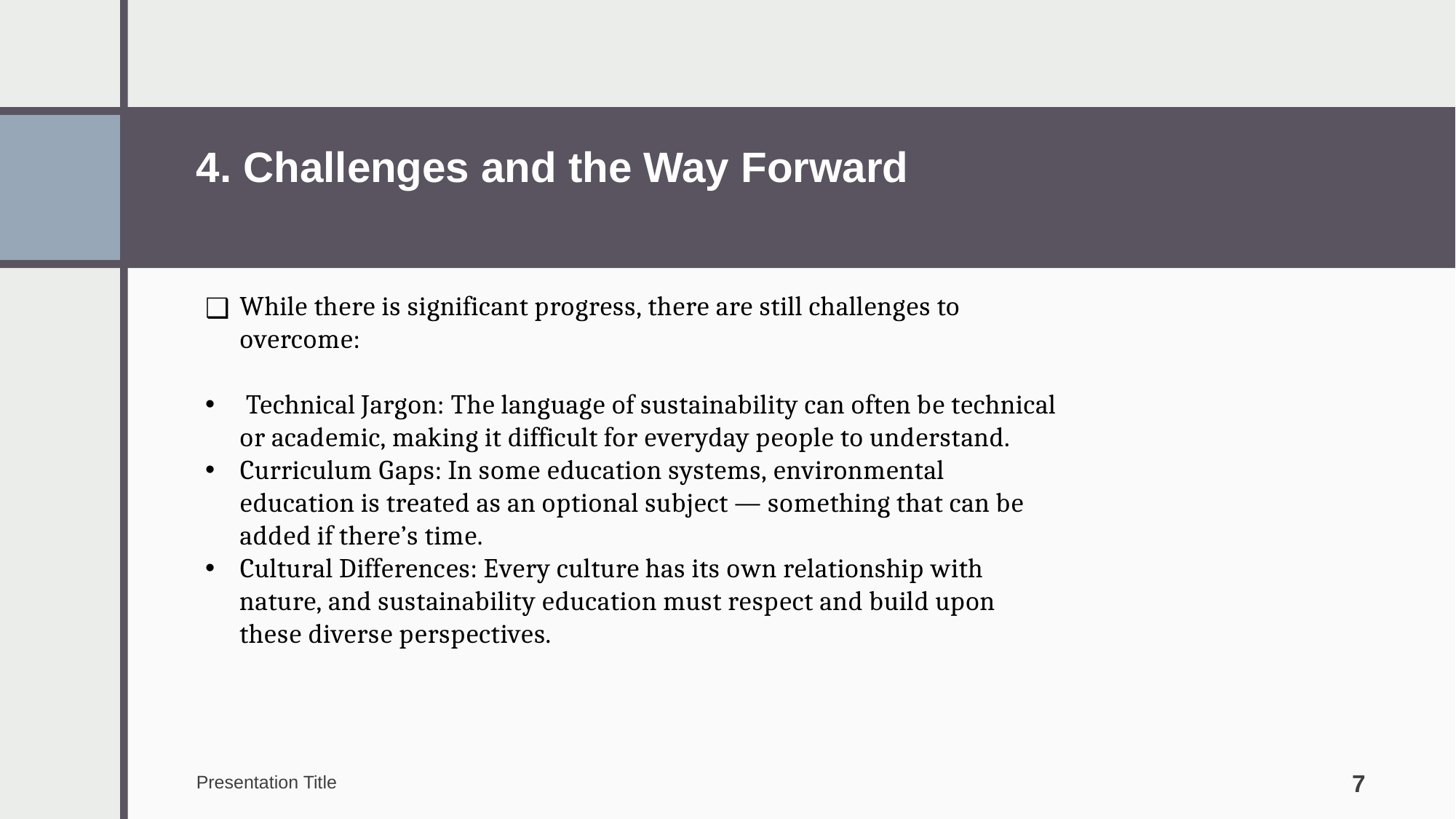

# 4. Challenges and the Way Forward
While there is significant progress, there are still challenges to overcome:

 Technical Jargon: The language of sustainability can often be technical or academic, making it difficult for everyday people to understand.
Curriculum Gaps: In some education systems, environmental education is treated as an optional subject — something that can be added if there’s time.
Cultural Differences: Every culture has its own relationship with nature, and sustainability education must respect and build upon these diverse perspectives.
Presentation Title
7